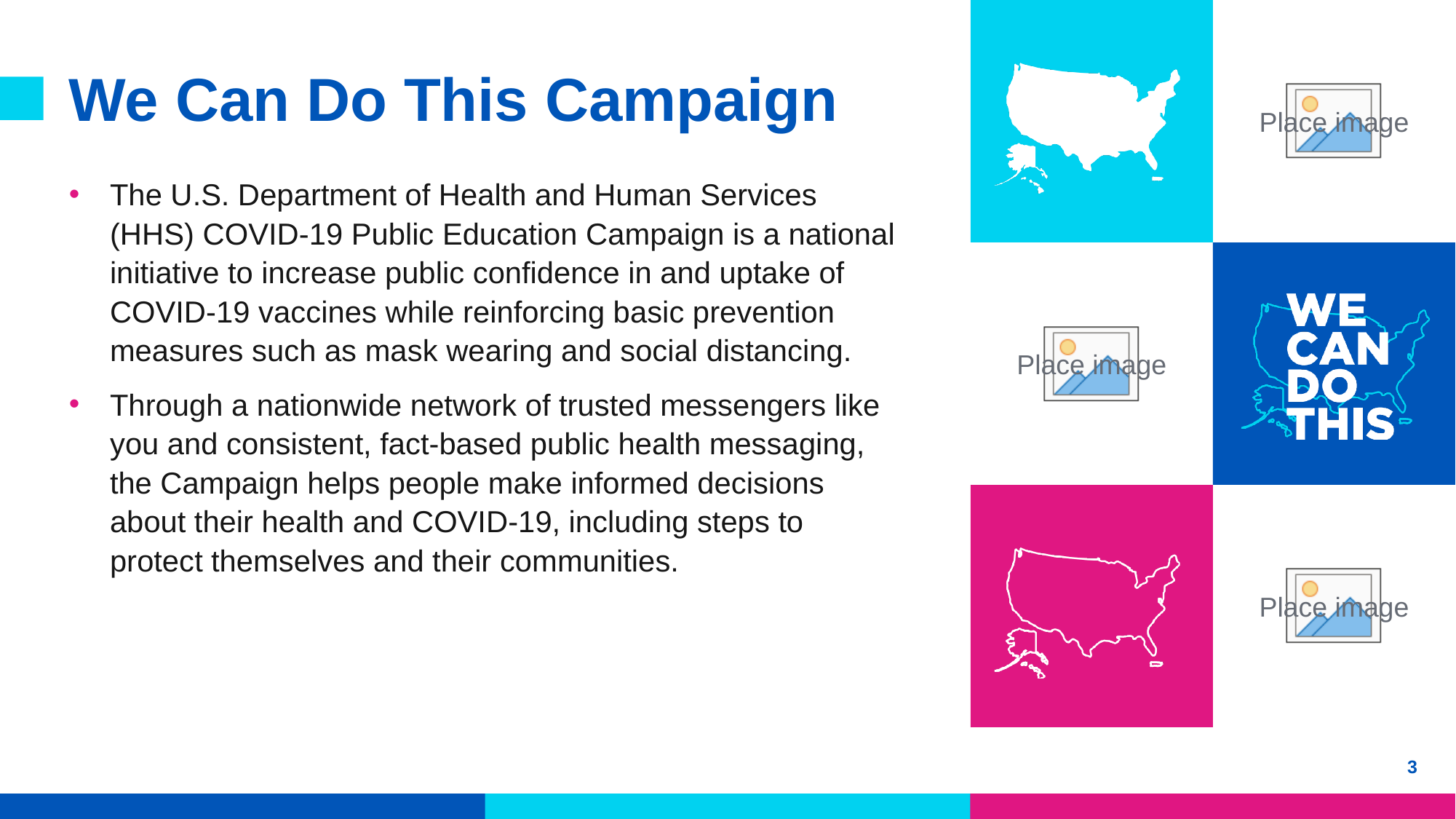

# We Can Do This Campaign
The U.S. Department of Health and Human Services (HHS) COVID-19 Public Education Campaign is a national initiative to increase public confidence in and uptake of COVID-19 vaccines while reinforcing basic prevention measures such as mask wearing and social distancing.
Through a nationwide network of trusted messengers like you and consistent, fact-based public health messaging, the Campaign helps people make informed decisions about their health and COVID-19, including steps to protect themselves and their communities.

3